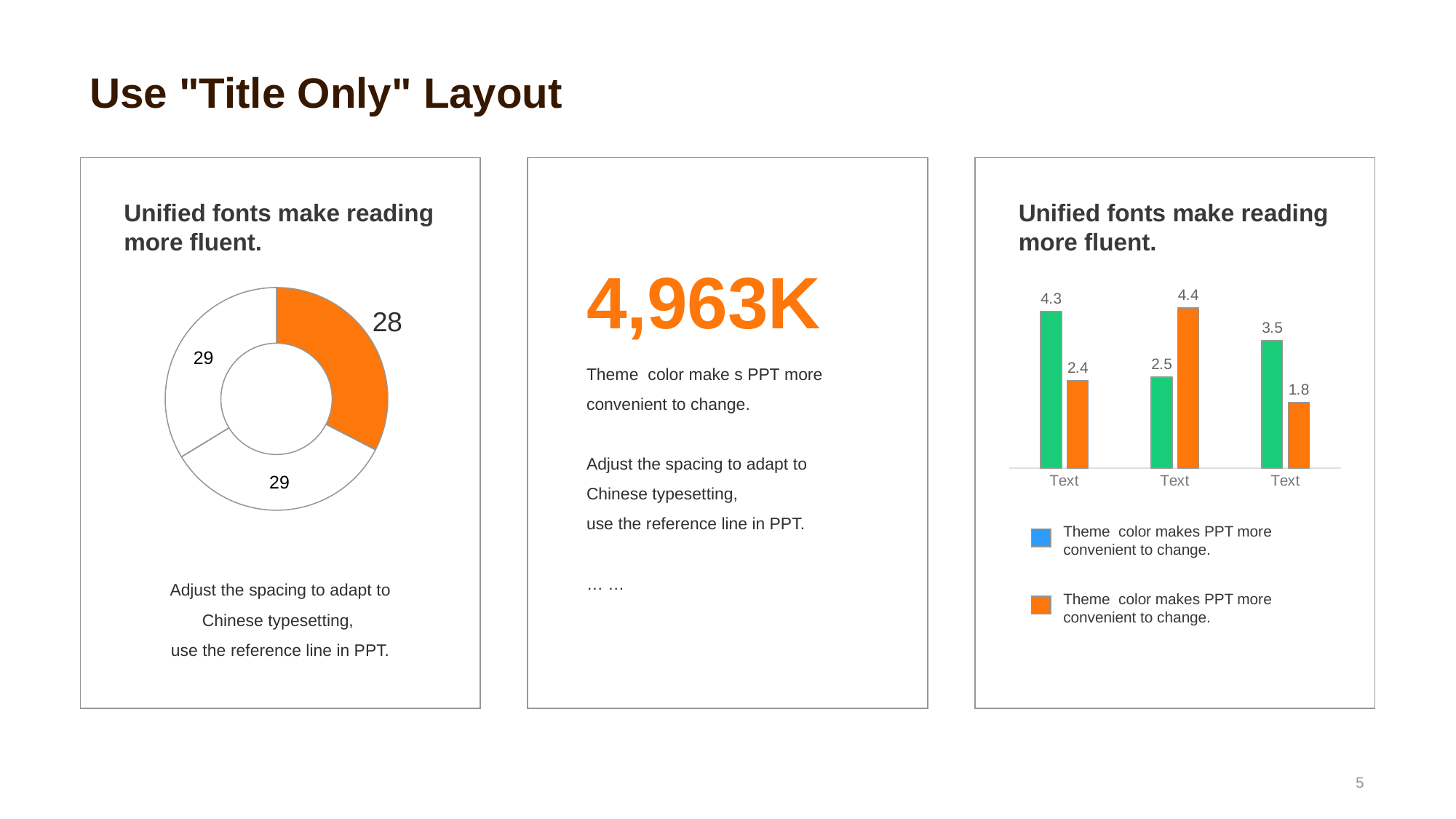

# Use "Title Only" Layout

Unified fonts make reading
more fluent.
Unified fonts make reading
more fluent.

### Chart

| Category | East |
|---|---|
| 1st qtr | 28.0 |
| 2nd qtr | 29.0 |
| 4th qtr | 29.0 |
4,963K
Theme  color make s PPT more convenient to change.

Adjust the spacing to adapt to Chinese typesetting,
use the reference line in PPT.

… …

### Chart

| Category | Text 1 | Text 2 |
|---|---|---|
| Text | 4.3 | 2.4 |
| Text | 2.5 | 4.4 |
| Text | 3.5 | 1.8 |
Theme  color makes PPT more convenient to change.

Adjust the spacing to adapt to Chinese typesetting,
use the reference line in PPT.
Theme  color makes PPT more convenient to change.

5